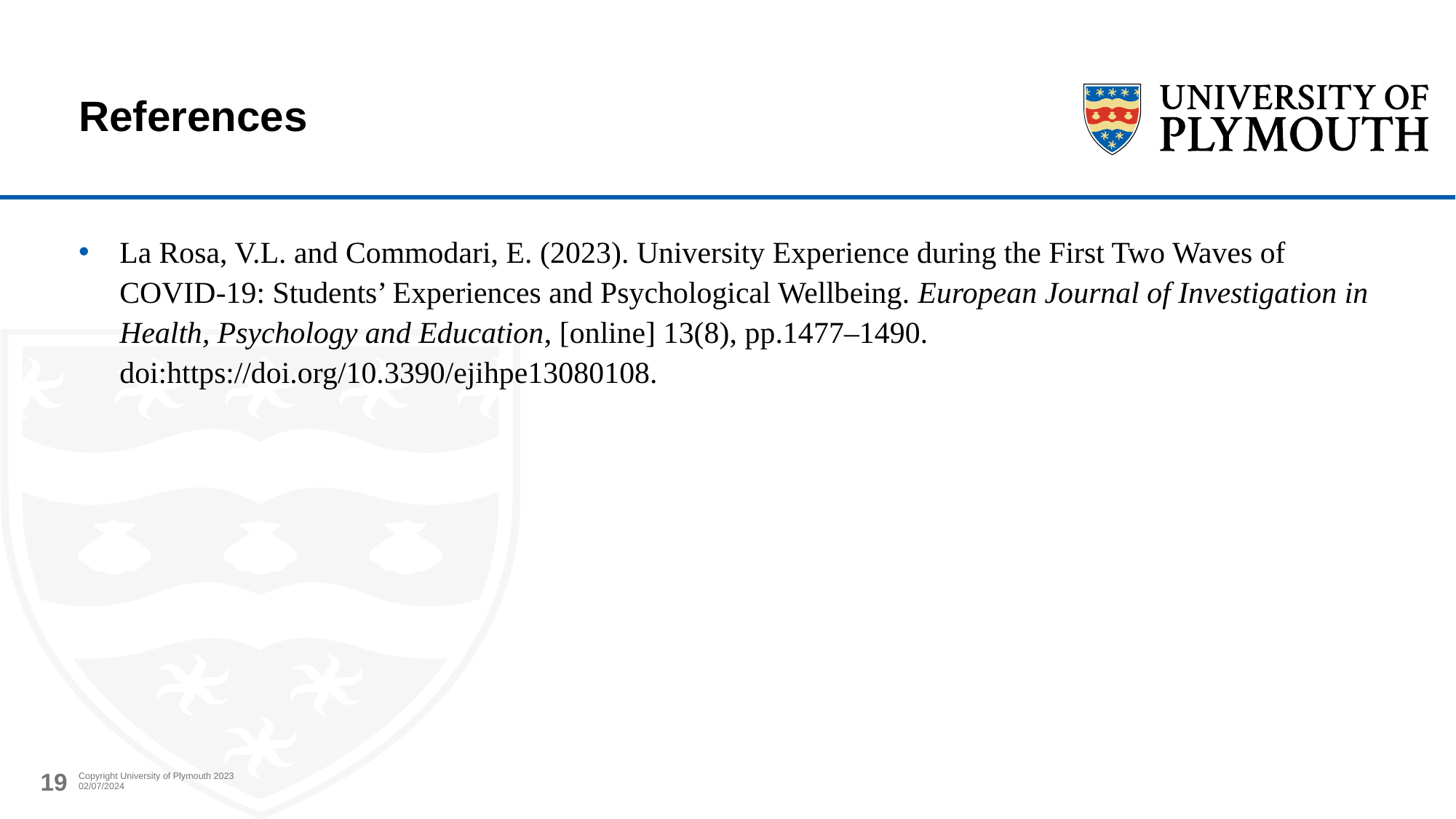

# References
La Rosa, V.L. and Commodari, E. (2023). University Experience during the First Two Waves of COVID-19: Students’ Experiences and Psychological Wellbeing. European Journal of Investigation in Health, Psychology and Education, [online] 13(8), pp.1477–1490. doi:https://doi.org/10.3390/ejihpe13080108.

19
Copyright University of Plymouth 2023
02/07/2024